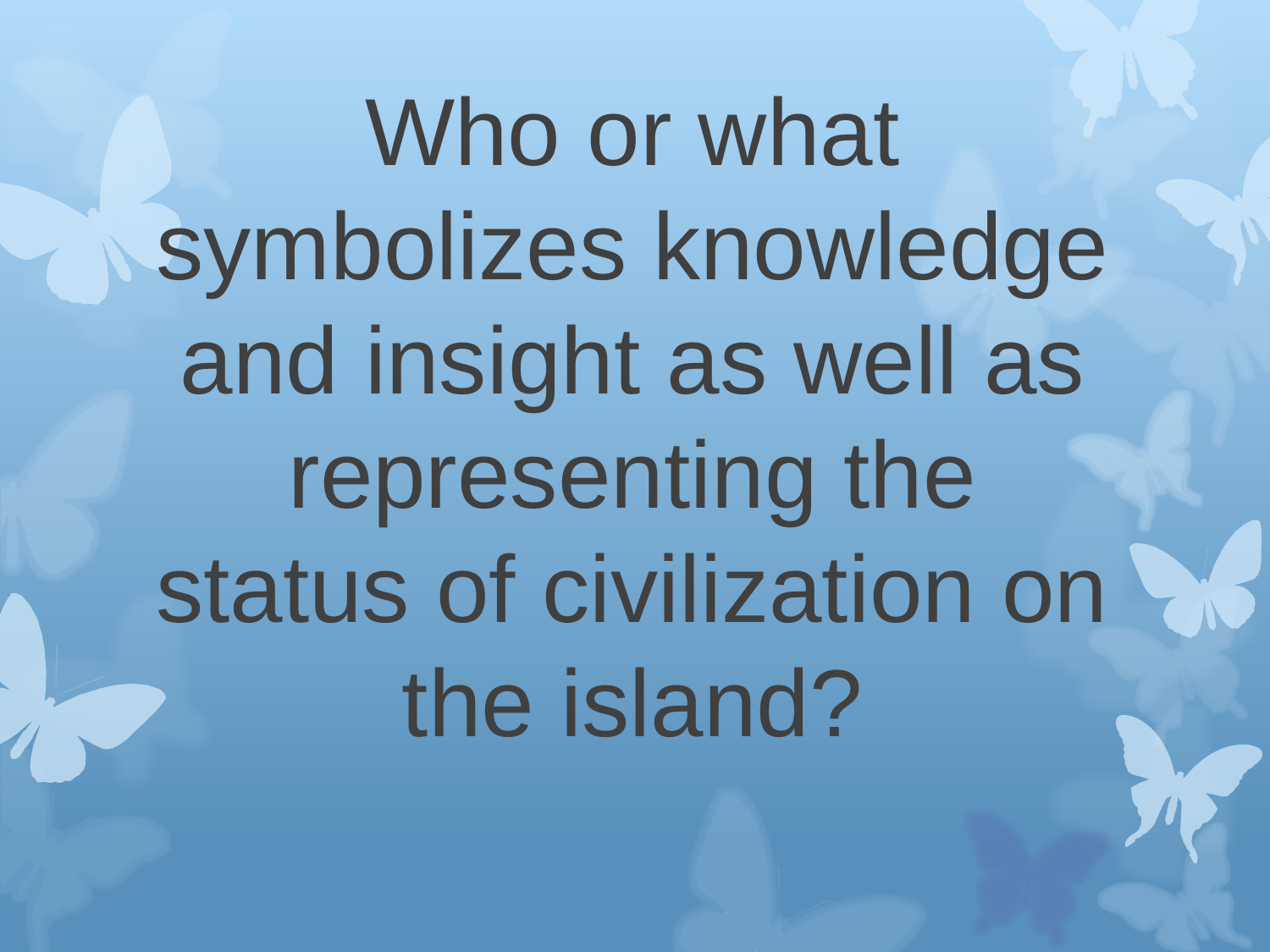

# Who or what symbolizes knowledge and insight as well as representing the status of civilization on the island?